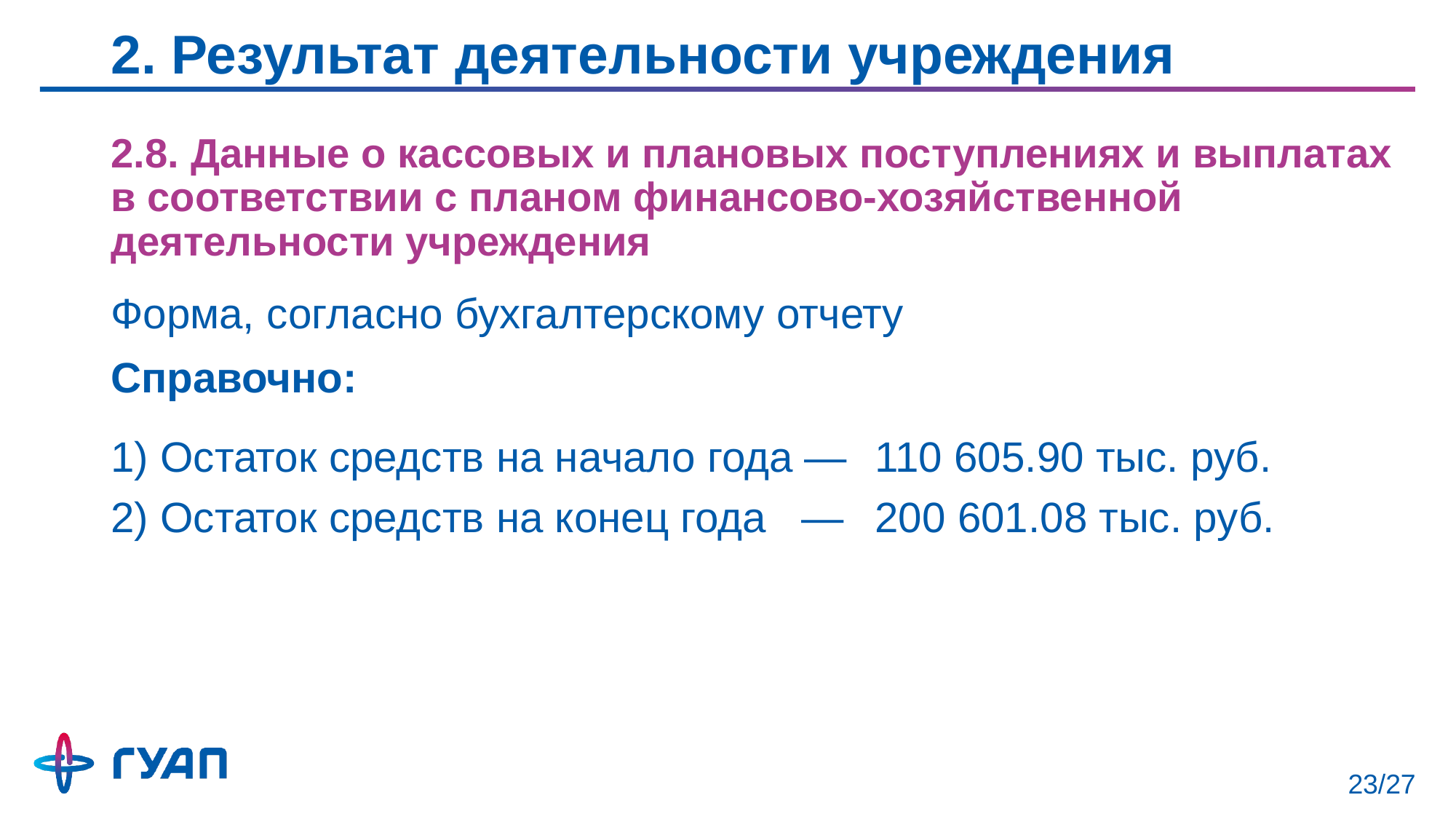

# 2. Результат деятельности учреждения
2.8. Данные о кассовых и плановых поступлениях и выплатах в соответствии с планом финансово-хозяйственной деятельности учреждения
Форма, согласно бухгалтерскому отчету
Справочно:
1) Остаток средств на начало года —	110 605.90 тыс. руб.
2) Остаток средств на конец года   — 	200 601.08 тыс. руб.